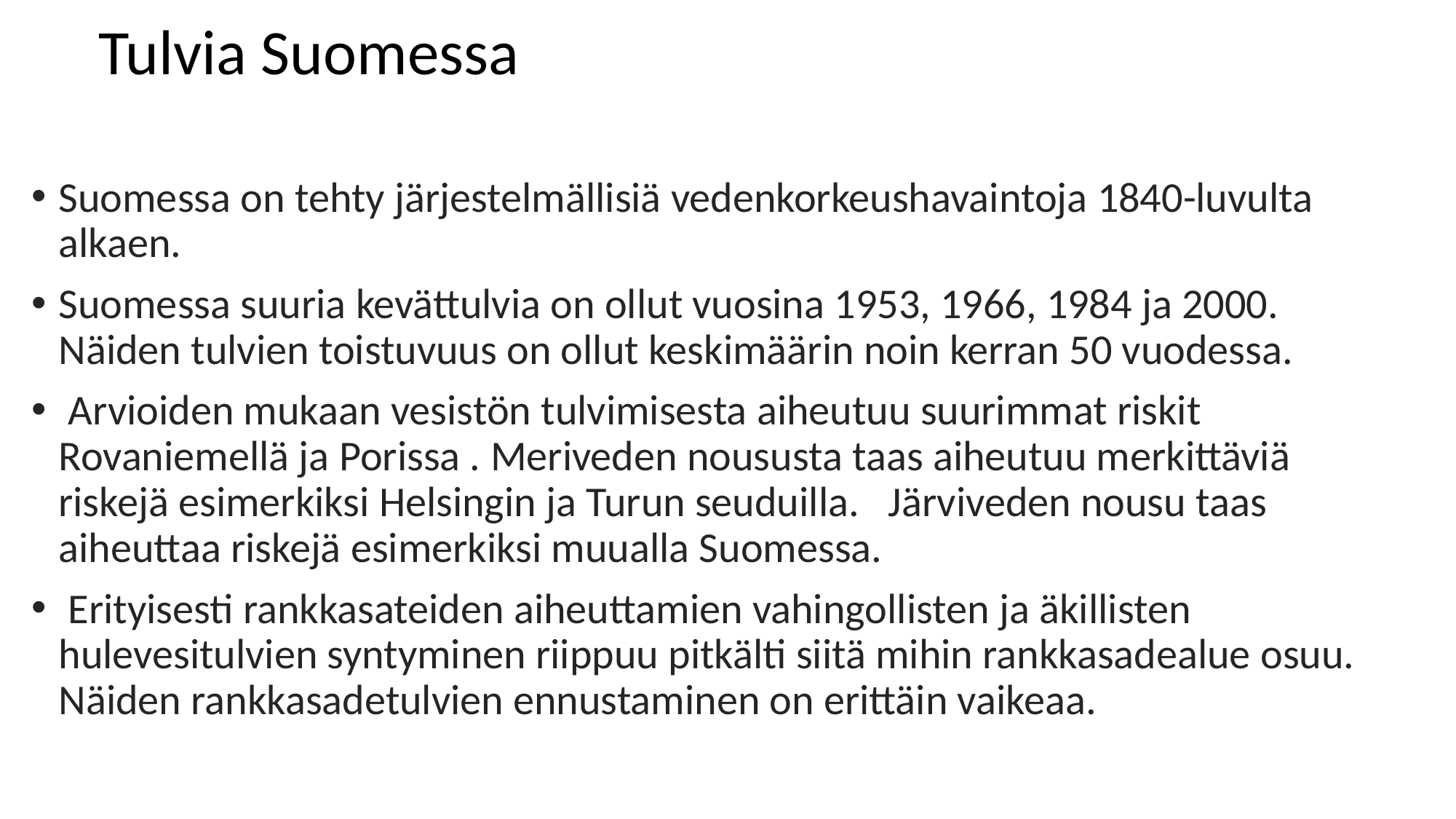

# Tulvia Suomessa
Suomessa on tehty järjestelmällisiä vedenkorkeushavaintoja 1840-luvulta alkaen.
Suomessa suuria kevättulvia on ollut vuosina 1953, 1966, 1984 ja 2000. Näiden tulvien toistuvuus on ollut keskimäärin noin kerran 50 vuodessa.
 Arvioiden mukaan vesistön tulvimisesta aiheutuu suurimmat riskit Rovaniemellä ja Porissa . Meriveden noususta taas aiheutuu merkittäviä riskejä esimerkiksi Helsingin ja Turun seuduilla.   Järviveden nousu taas aiheuttaa riskejä esimerkiksi muualla Suomessa.
 Erityisesti rankkasateiden aiheuttamien vahingollisten ja äkillisten hulevesitulvien syntyminen riippuu pitkälti siitä mihin rankkasadealue osuu. Näiden rankkasadetulvien ennustaminen on erittäin vaikeaa.